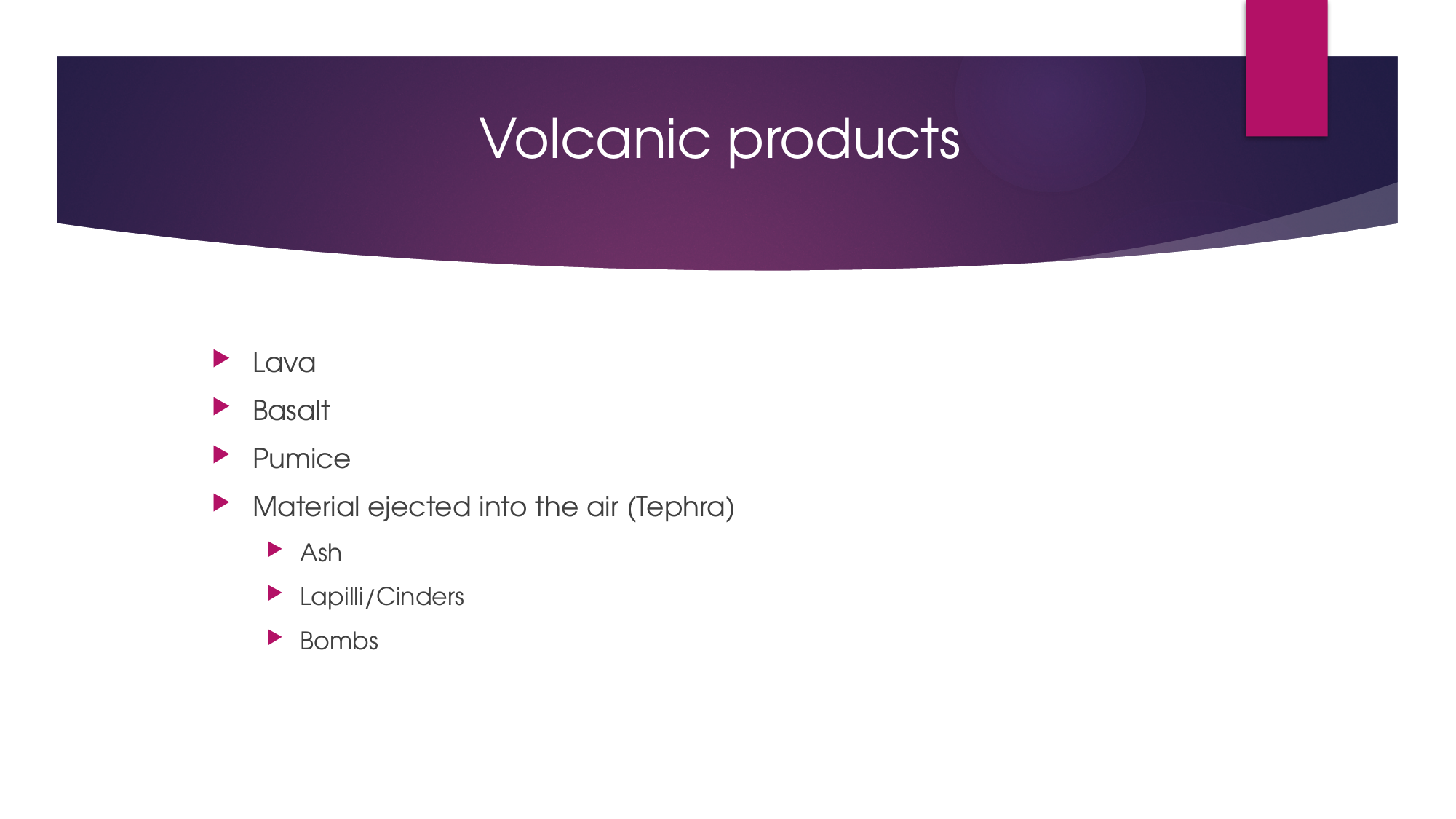

# Volcanic products
Lava
Basalt
Pumice
Material ejected into the air (Tephra)
Ash
Lapilli/Cinders
Bombs